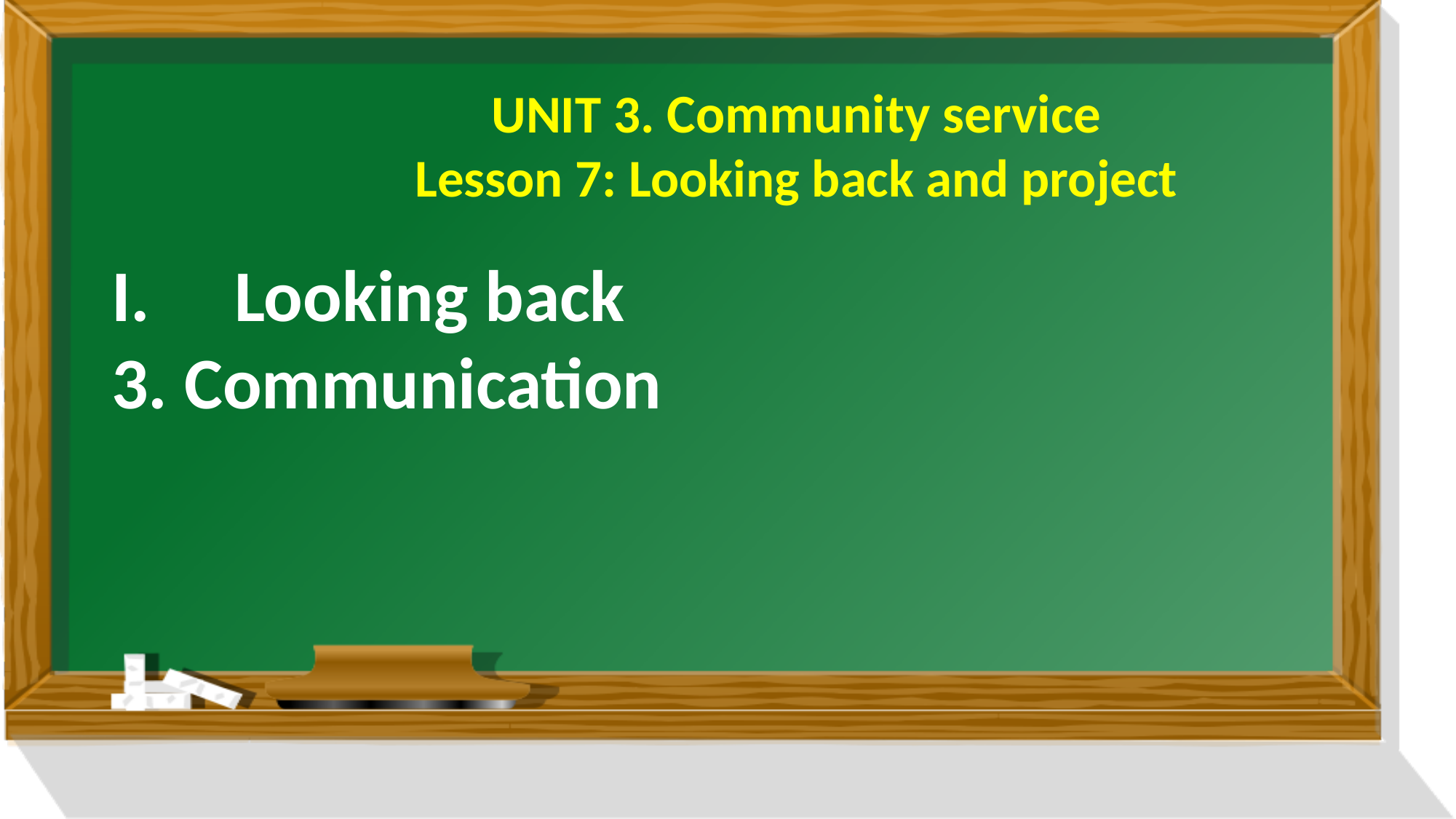

UNIT 3. Community service
Lesson 7: Looking back and project
Looking back
3. Communication